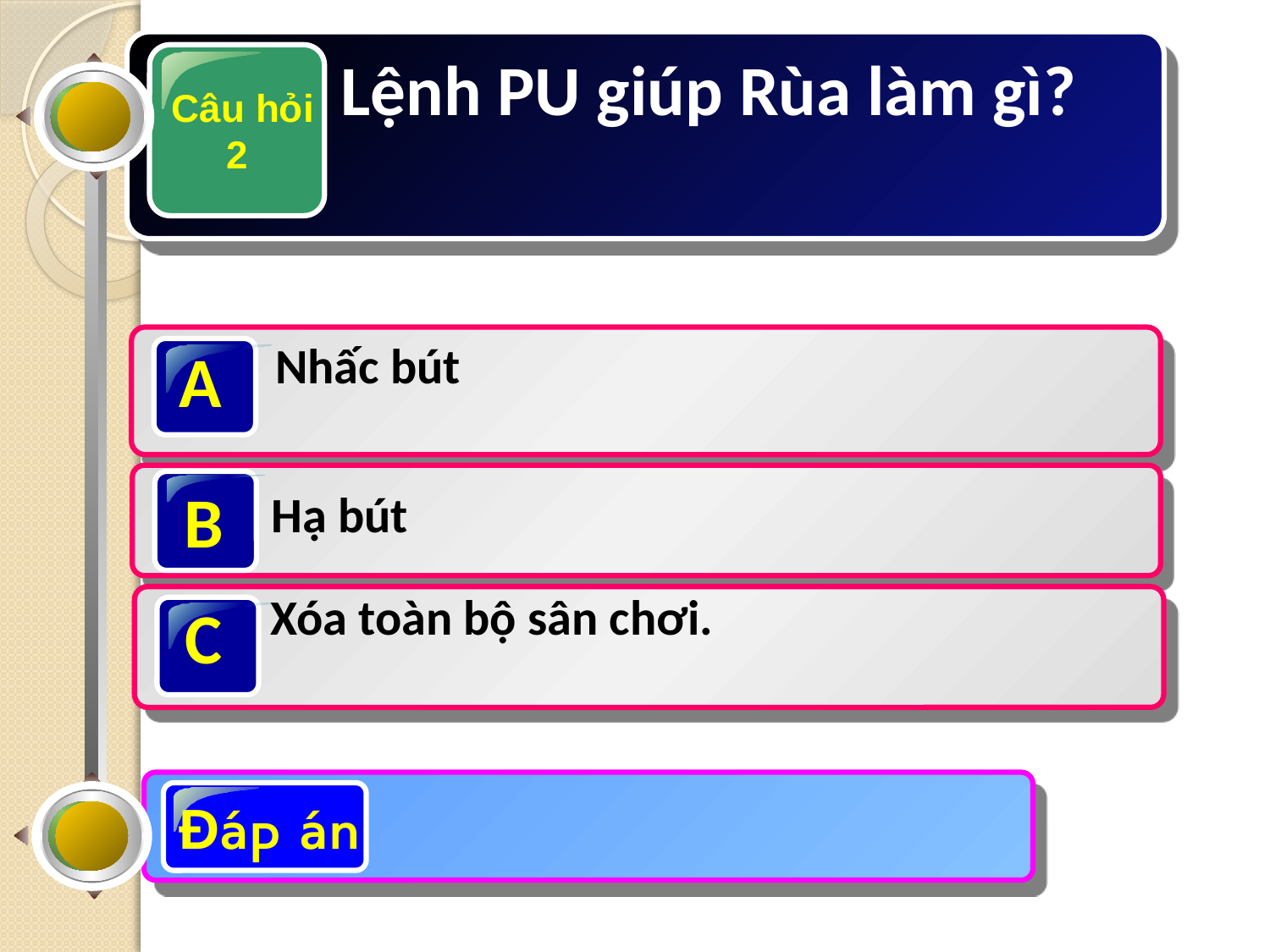

Lệnh PU giúp Rùa làm gì?
  Câu hỏi
2

Nhấc bút
A

B

Hạ bút
Xóa toàn bộ sân chơi.

C

Đáp án